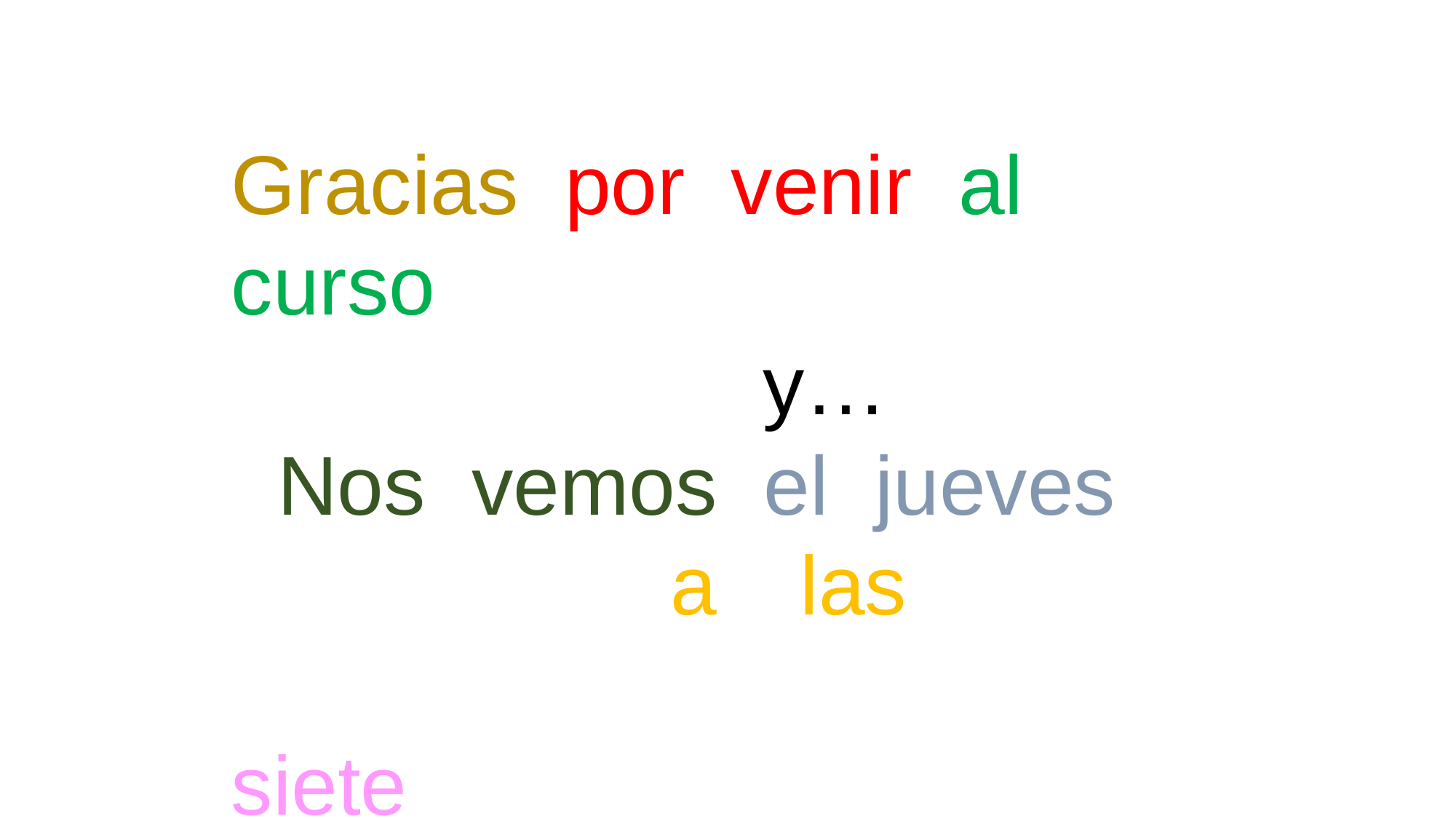

Gracias  por  venir  al  curso
                       y…
  Nos  vemos  el  jueves
                   a 	 las
		                          siete